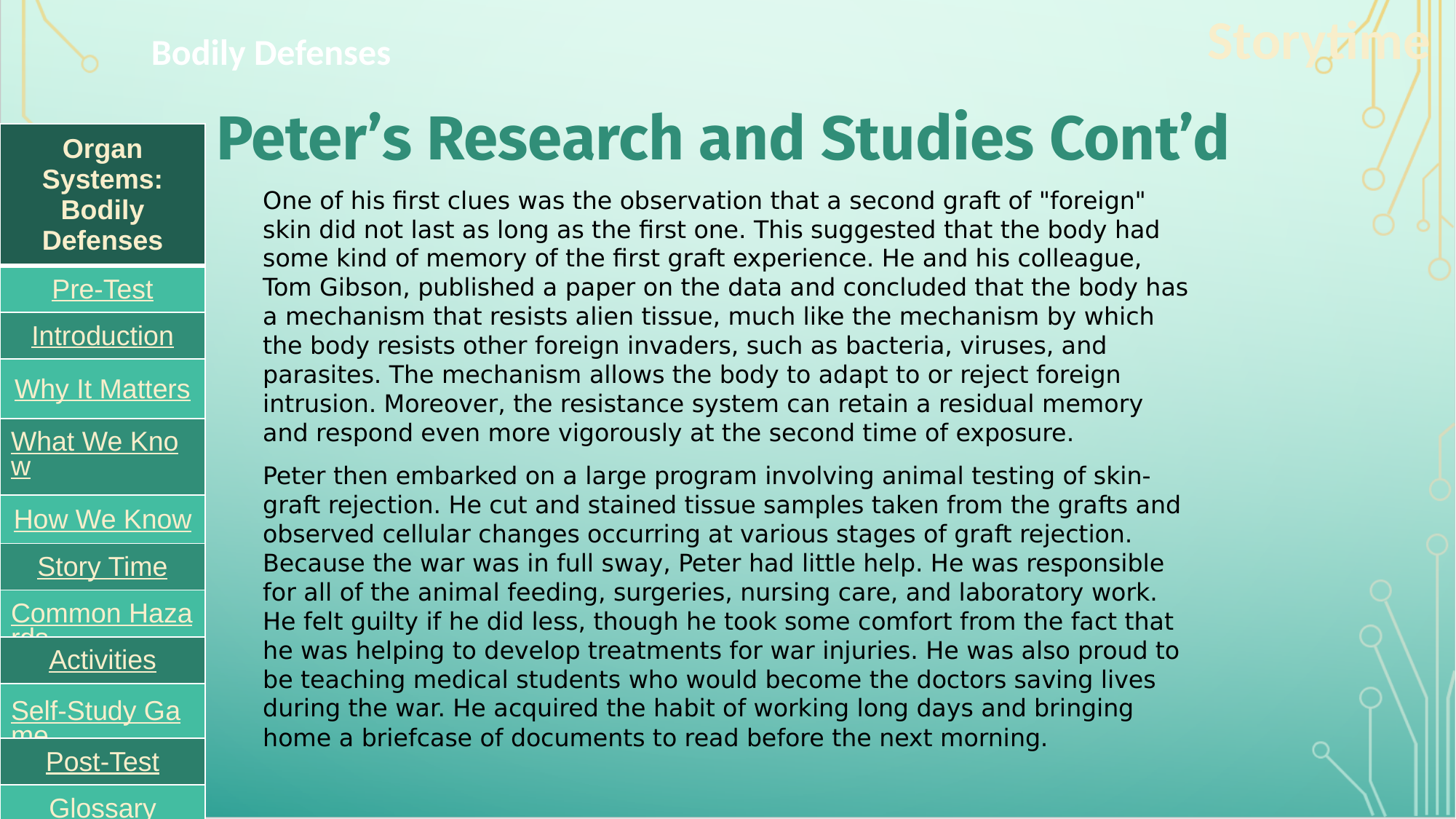

Storytime
Bodily Defenses
# Peter’s Research and Studies Cont’d
| Organ Systems: Bodily Defenses |
| --- |
| Pre-Test |
| Introduction |
| Why It Matters |
| What We Know |
| How We Know |
| Story Time |
| Common Hazards |
| Activities |
| Self-Study Game |
| Post-Test |
| Glossary |
One of his first clues was the observation that a second graft of "foreign" skin did not last as long as the first one. This suggested that the body had some kind of memory of the first graft experience. He and his colleague, Tom Gibson, published a paper on the data and concluded that the body has a mechanism that resists alien tissue, much like the mechanism by which the body resists other foreign invaders, such as bacteria, viruses, and parasites. The mechanism allows the body to adapt to or reject foreign intrusion. Moreover, the resistance system can retain a residual memory and respond even more vigorously at the second time of exposure.
Peter then embarked on a large program involving animal testing of skin-graft rejection. He cut and stained tissue samples taken from the grafts and observed cellular changes occurring at various stages of graft rejection. Because the war was in full sway, Peter had little help. He was responsible for all of the animal feeding, surgeries, nursing care, and laboratory work. He felt guilty if he did less, though he took some comfort from the fact that he was helping to develop treatments for war injuries. He was also proud to be teaching medical students who would become the doctors saving lives during the war. He acquired the habit of working long days and bringing home a briefcase of documents to read before the next morning.